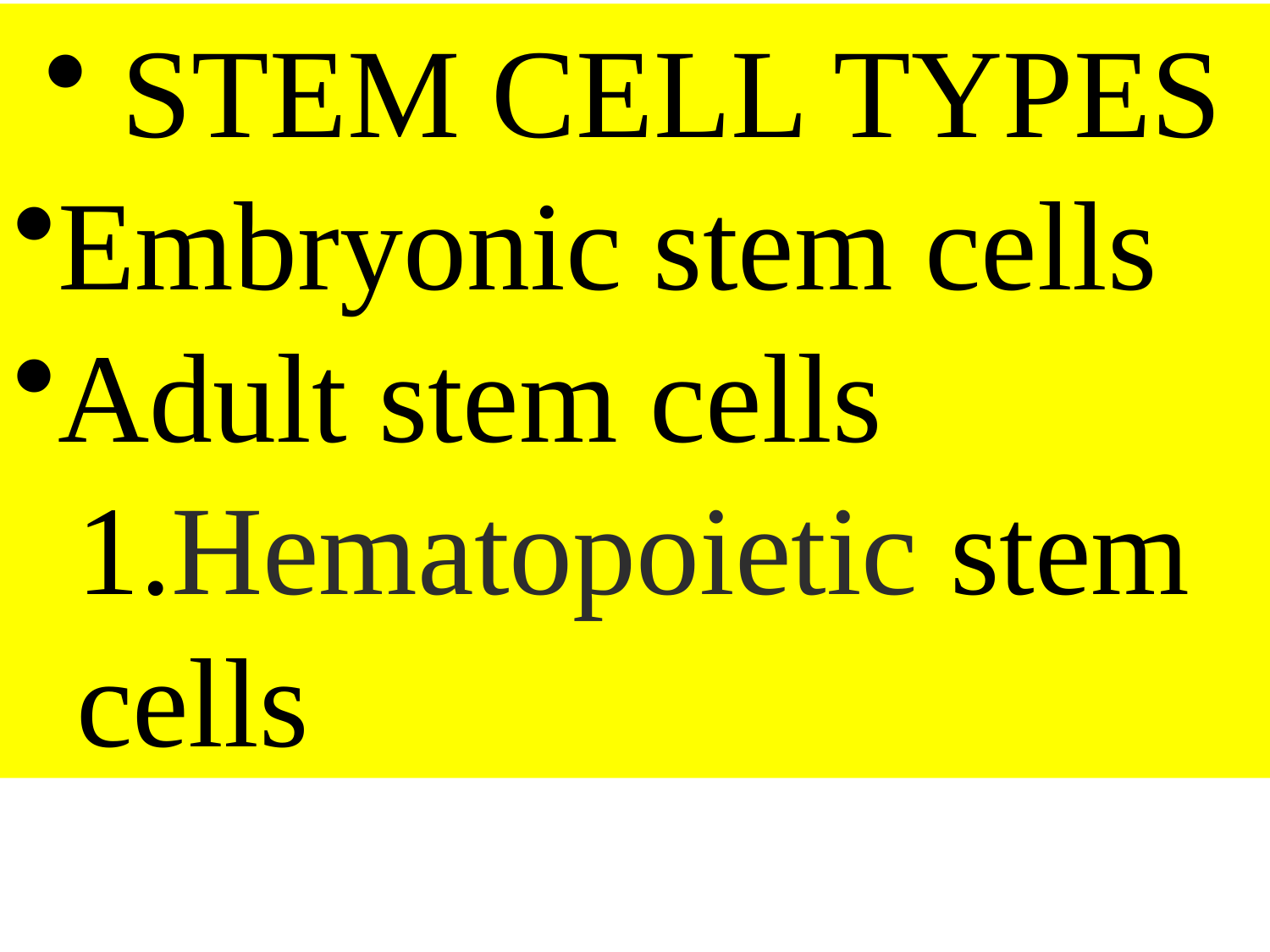

STEM CELL TYPES
Embryonic stem cells
Adult stem cells
Hematopoietic stem cells